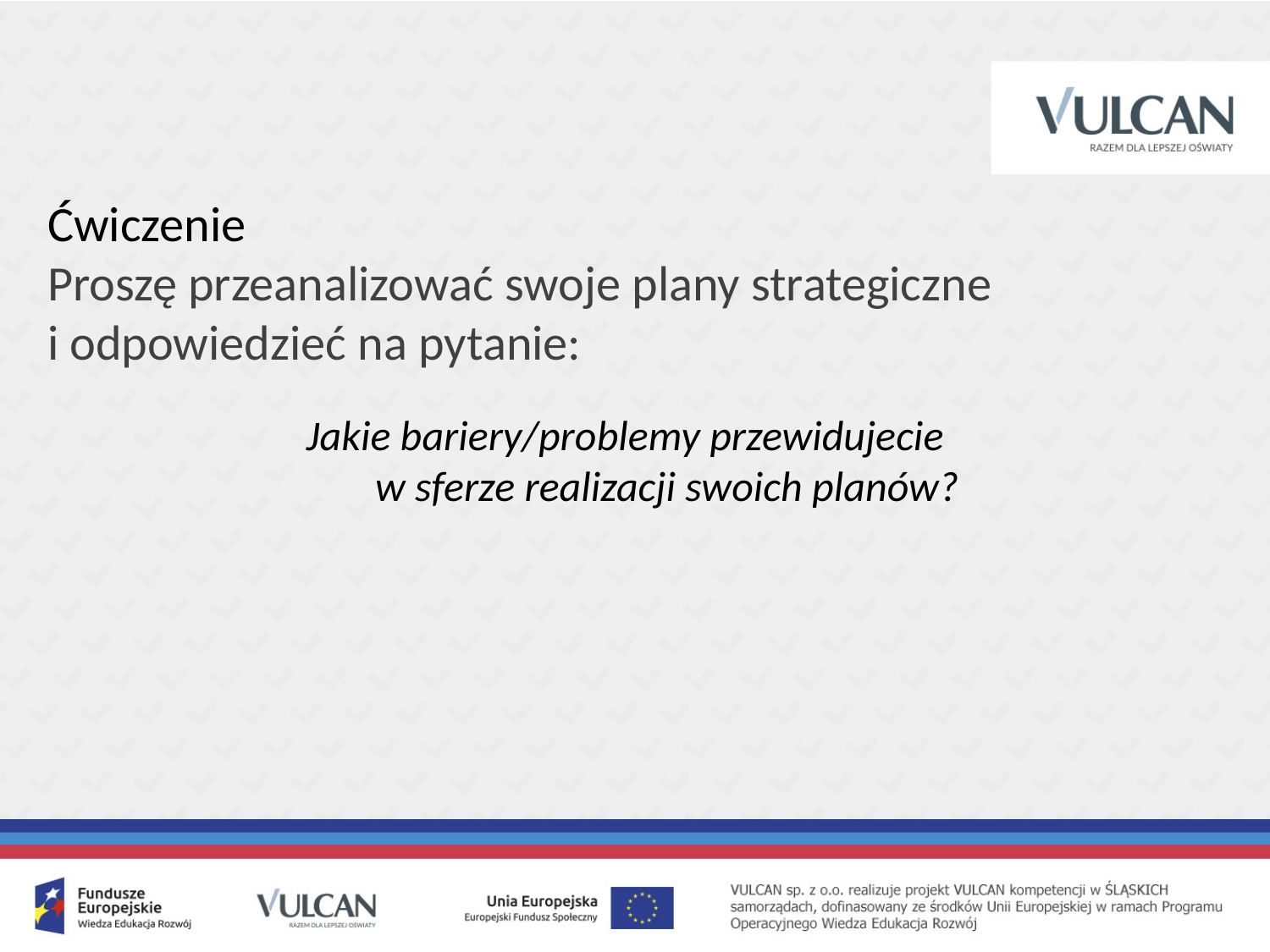

Ćwiczenie
Proszę przeanalizować swoje plany strategiczne
i odpowiedzieć na pytanie:

Jakie bariery/problemy przewidujecie
w sferze realizacji swoich planów?